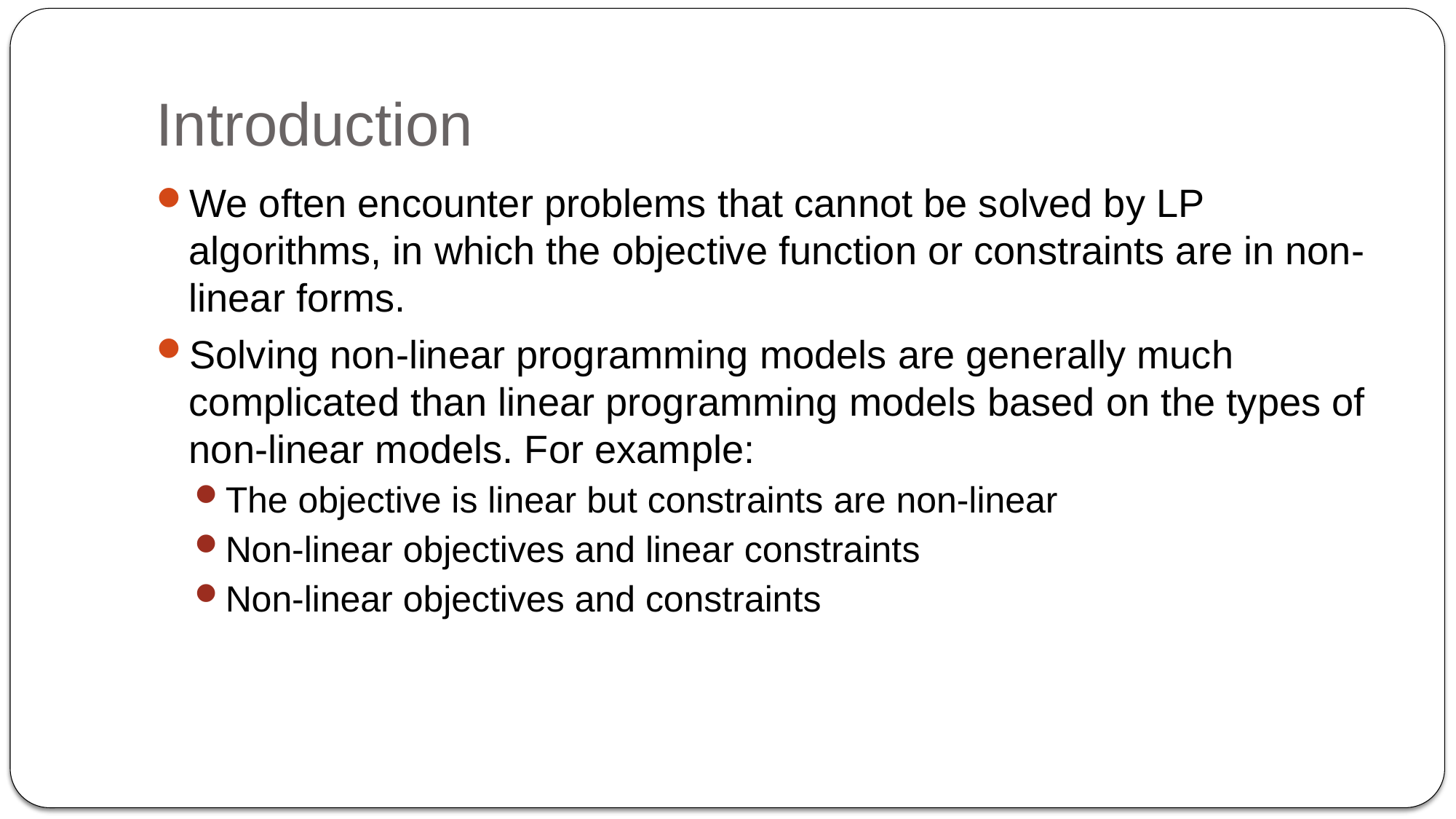

# Introduction
We often encounter problems that cannot be solved by LP algorithms, in which the objective function or constraints are in non-linear forms.
Solving non-linear programming models are generally much complicated than linear programming models based on the types of non-linear models. For example:
The objective is linear but constraints are non-linear
Non-linear objectives and linear constraints
Non-linear objectives and constraints